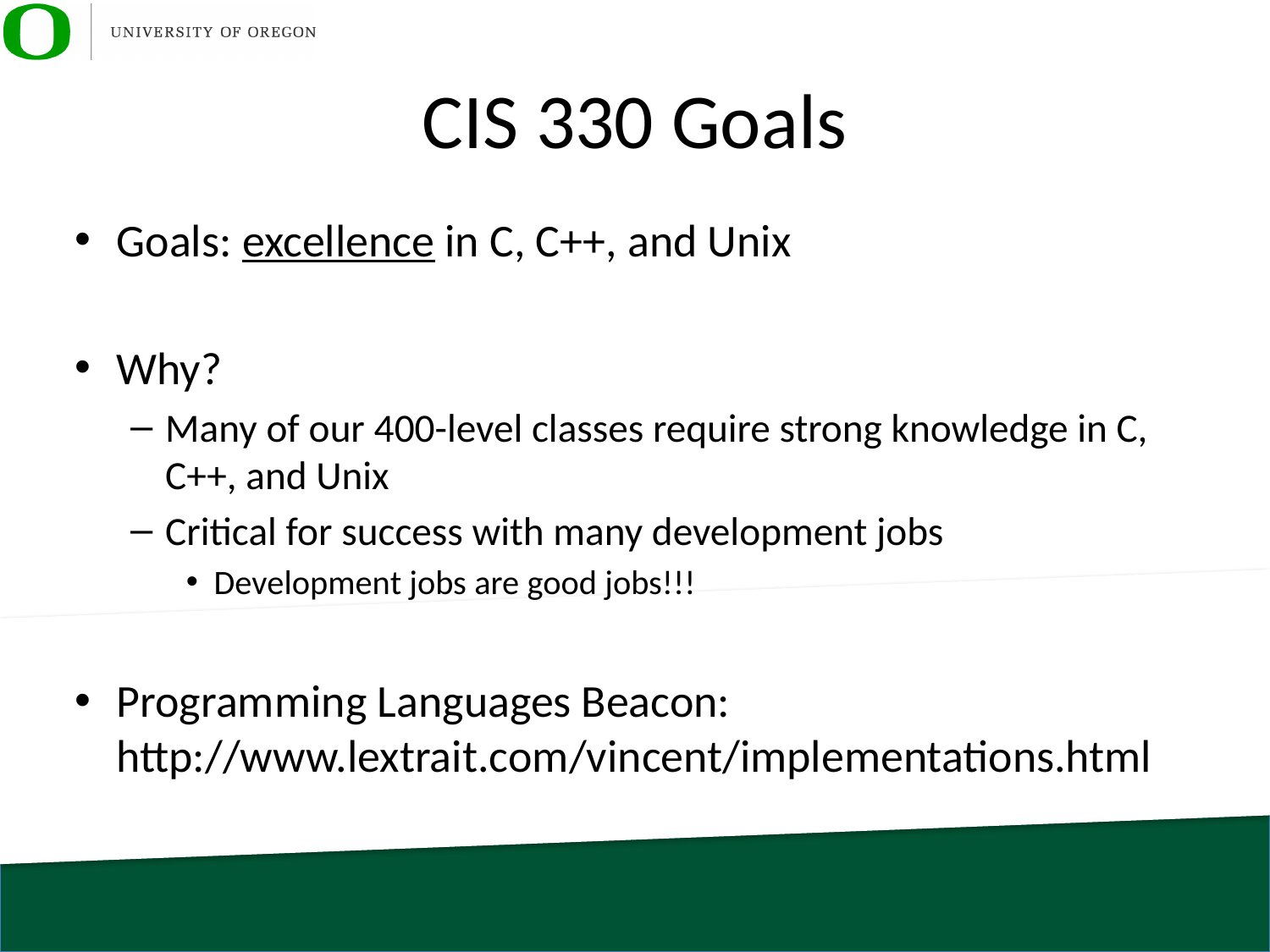

# CIS 330 Goals
Goals: excellence in C, C++, and Unix

Why?
Many of our 400-level classes require strong knowledge in C, C++, and Unix
Critical for success with many development jobs
Development jobs are good jobs!!!

Programming Languages Beacon: http://www.lextrait.com/vincent/implementations.html